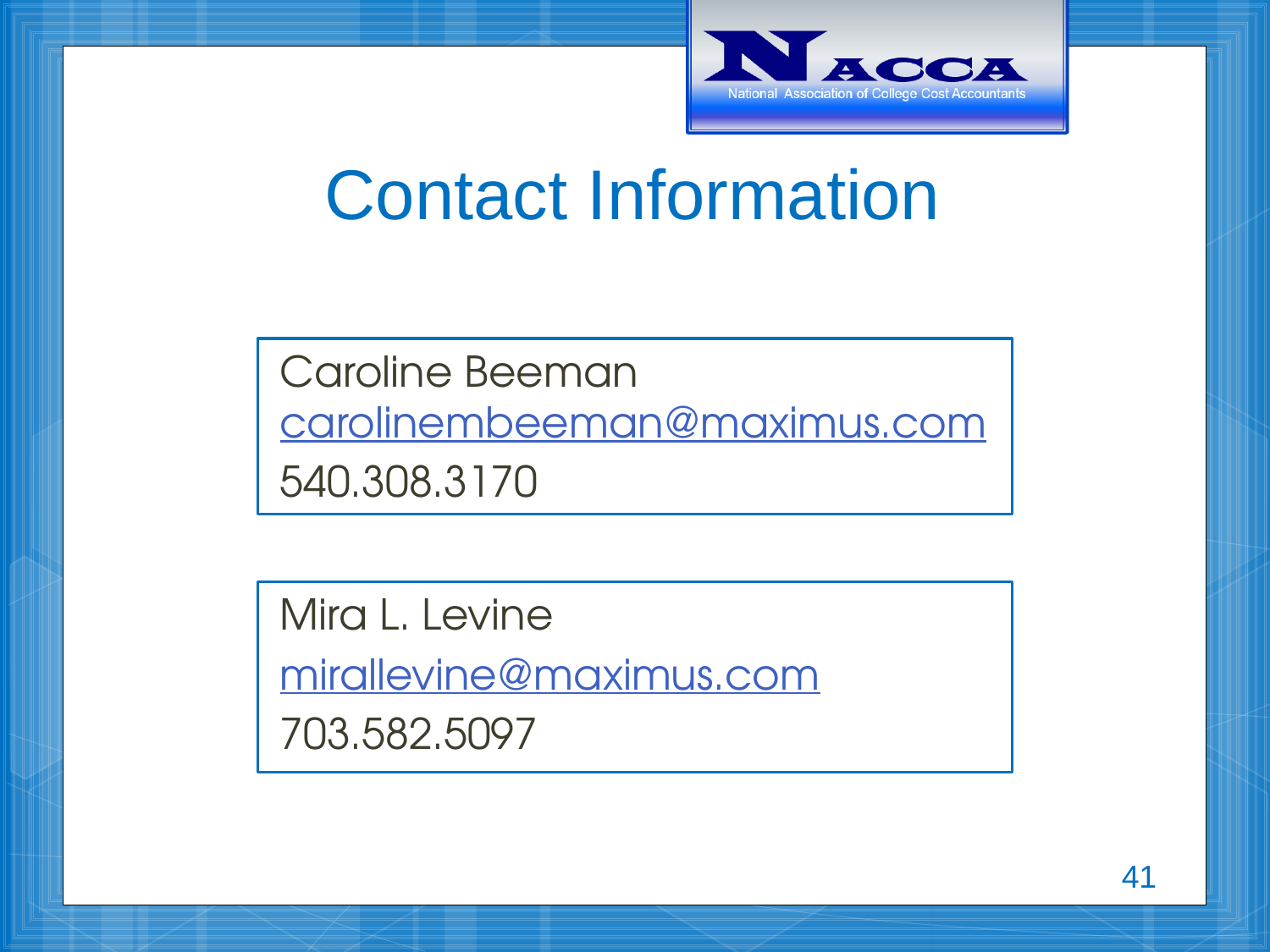

# Contact Information
Caroline Beeman   carolinembeeman@maximus.com
540.308.3170
Mira L. Levine
mirallevine@maximus.com
703.582.5097